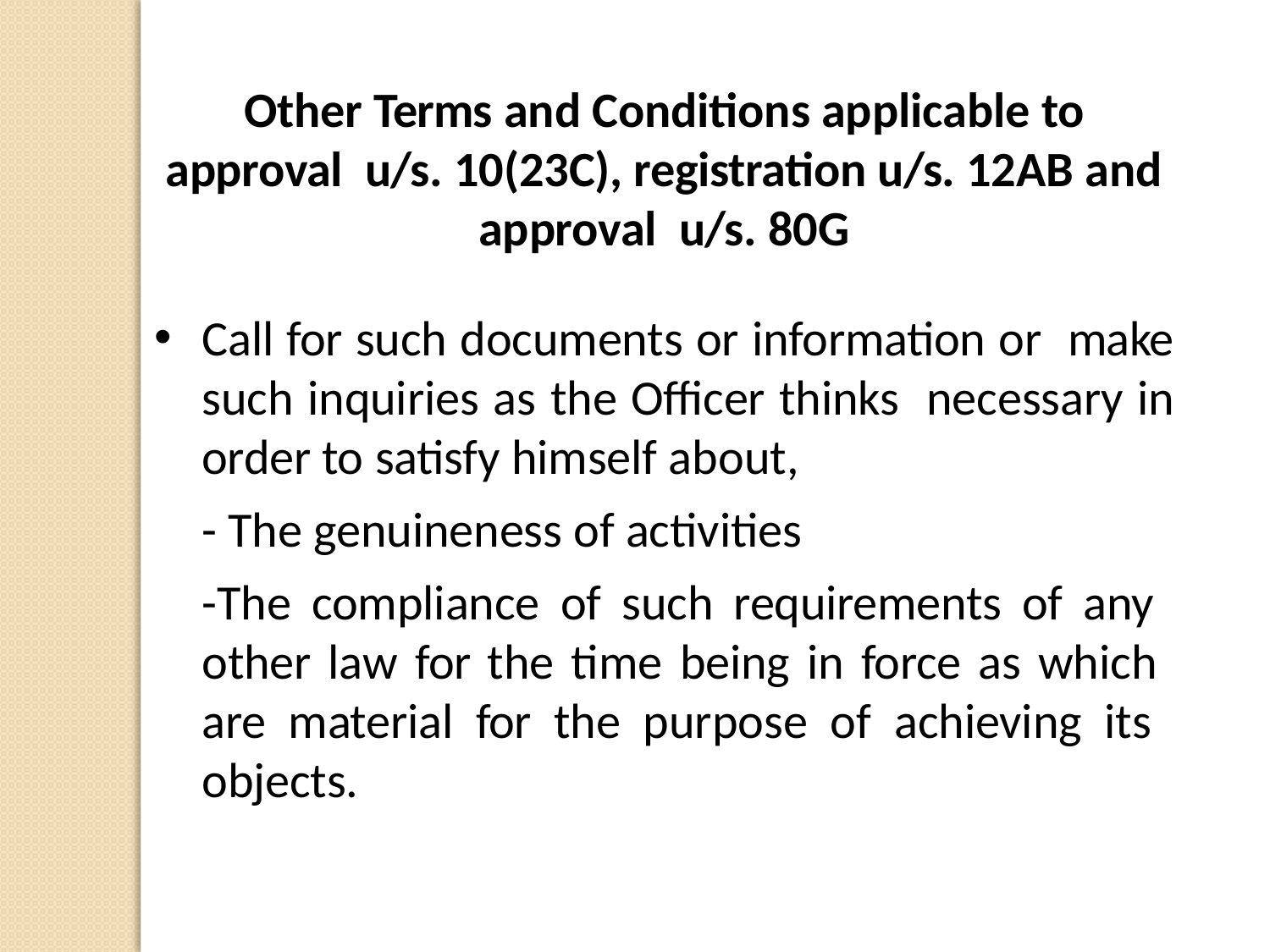

Other Terms and Conditions applicable to approval  u/s. 10(23C), registration u/s. 12AB and approval  u/s. 80G

Call for such documents or information or  make such inquiries as the Officer thinks  necessary in order to satisfy himself about,
- The genuineness of activities
-The compliance of such requirements of any  other law for the time being in force as which  are material for the purpose of achieving its  objects.